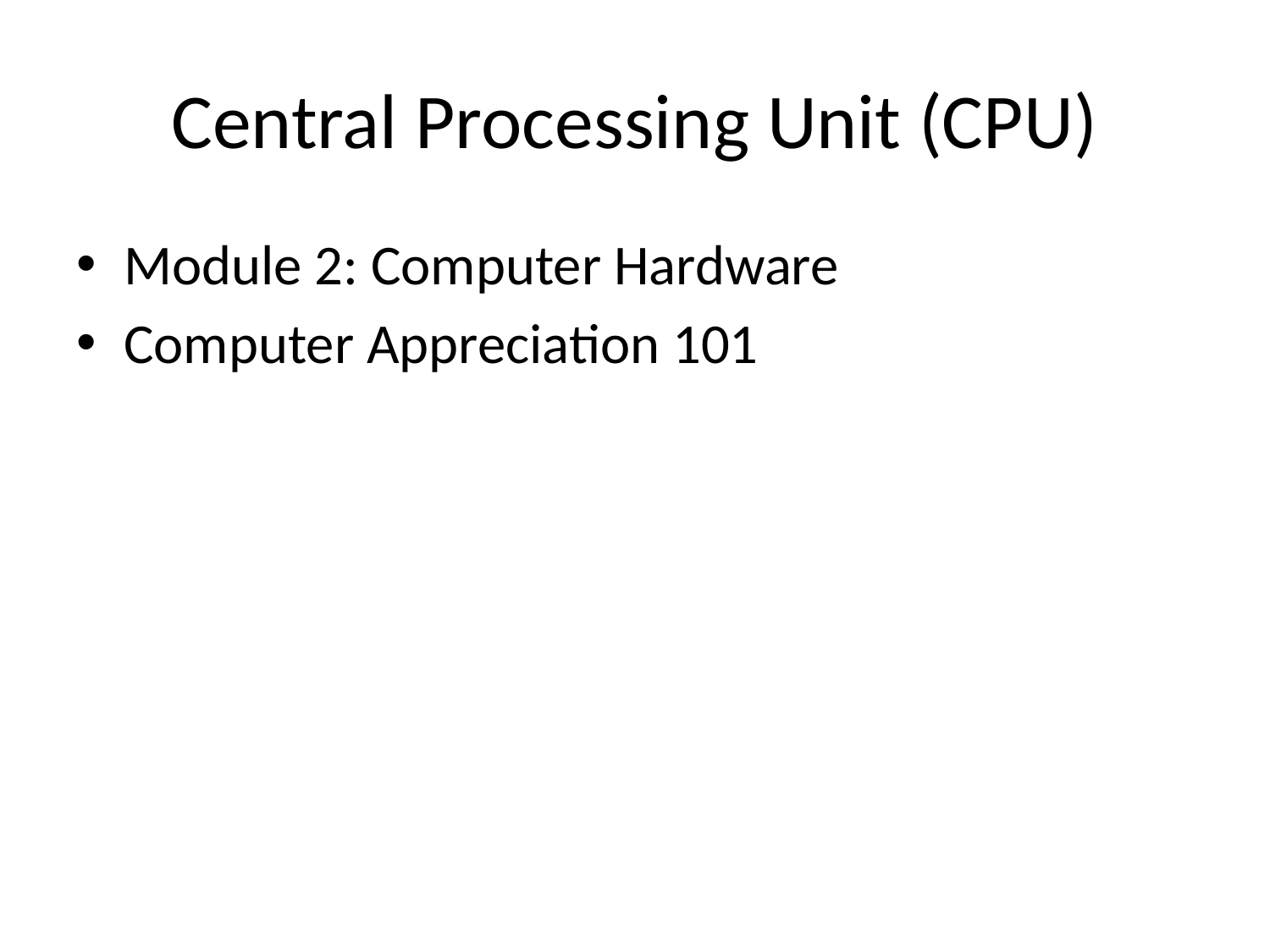

# Central Processing Unit (CPU)
Module 2: Computer Hardware
Computer Appreciation 101